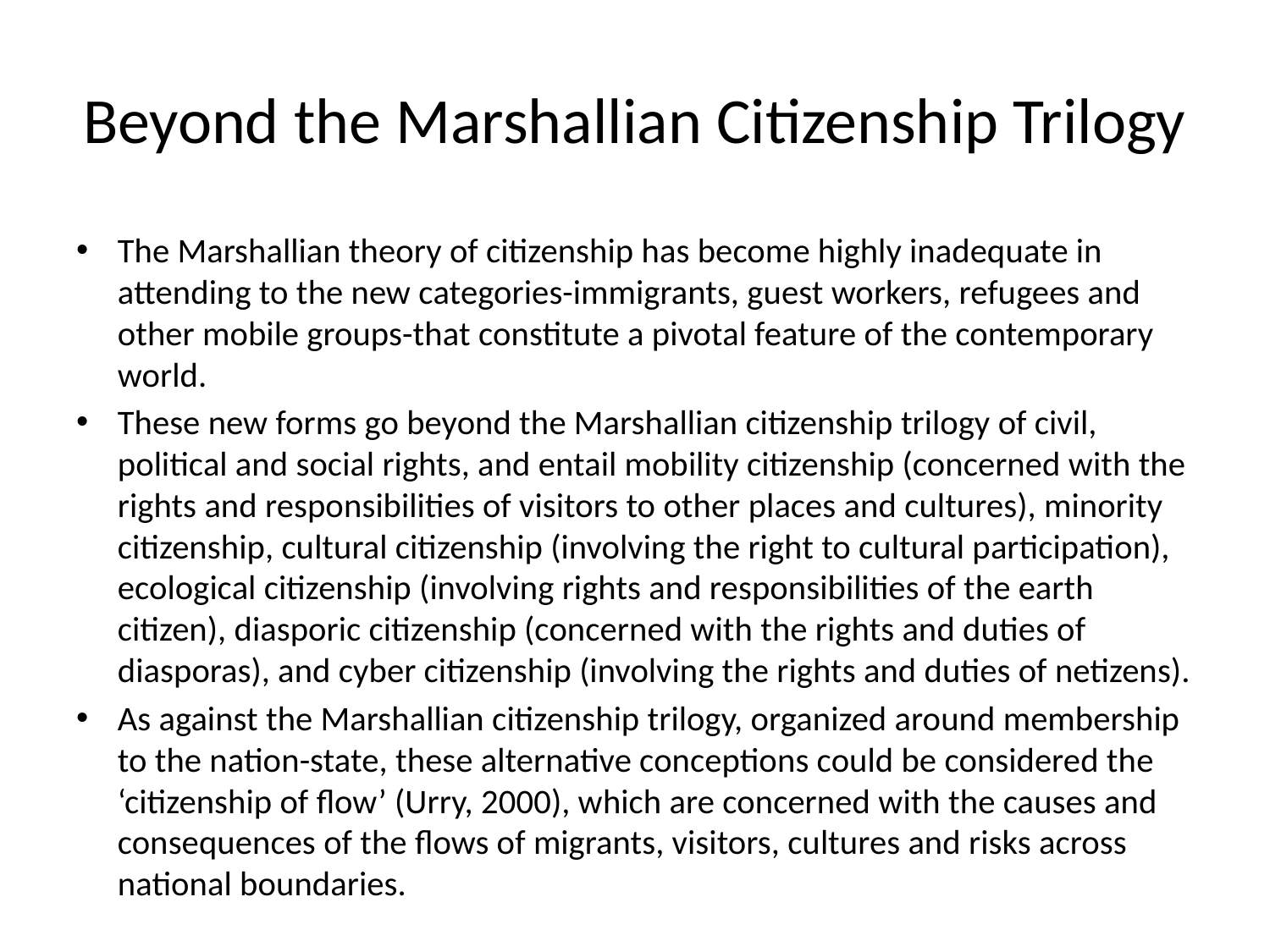

# Beyond the Marshallian Citizenship Trilogy
The Marshallian theory of citizenship has become highly inadequate in attending to the new categories-immigrants, guest workers, refugees and other mobile groups-that constitute a pivotal feature of the contemporary world.
These new forms go beyond the Marshallian citizenship trilogy of civil, political and social rights, and entail mobility citizenship (concerned with the rights and responsibilities of visitors to other places and cultures), minority citizenship, cultural citizenship (involving the right to cultural participation), ecological citizenship (involving rights and responsibilities of the earth citizen), diasporic citizenship (concerned with the rights and duties of diasporas), and cyber citizenship (involving the rights and duties of netizens).
As against the Marshallian citizenship trilogy, organized around membership to the nation-state, these alternative conceptions could be considered the ‘citizenship of flow’ (Urry, 2000), which are concerned with the causes and consequences of the flows of migrants, visitors, cultures and risks across national boundaries.